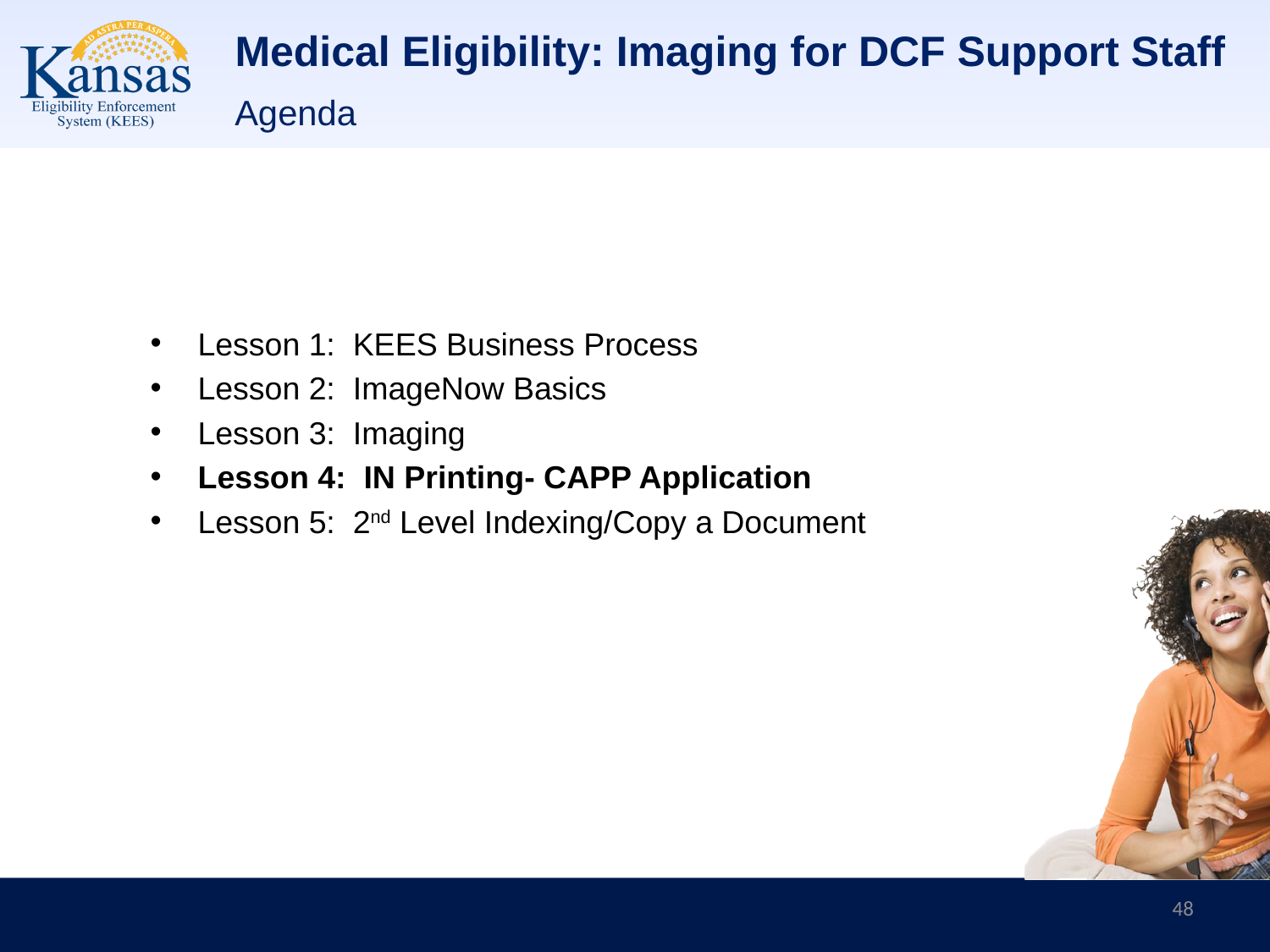

# Medical Eligibility: Imaging for DCF Support Staff
Agenda
Lesson 1:  KEES Business Process
Lesson 2:  ImageNow Basics
Lesson 3:  Imaging
Lesson 4:  IN Printing- CAPP Application
Lesson 5:  2nd Level Indexing/Copy a Document
48